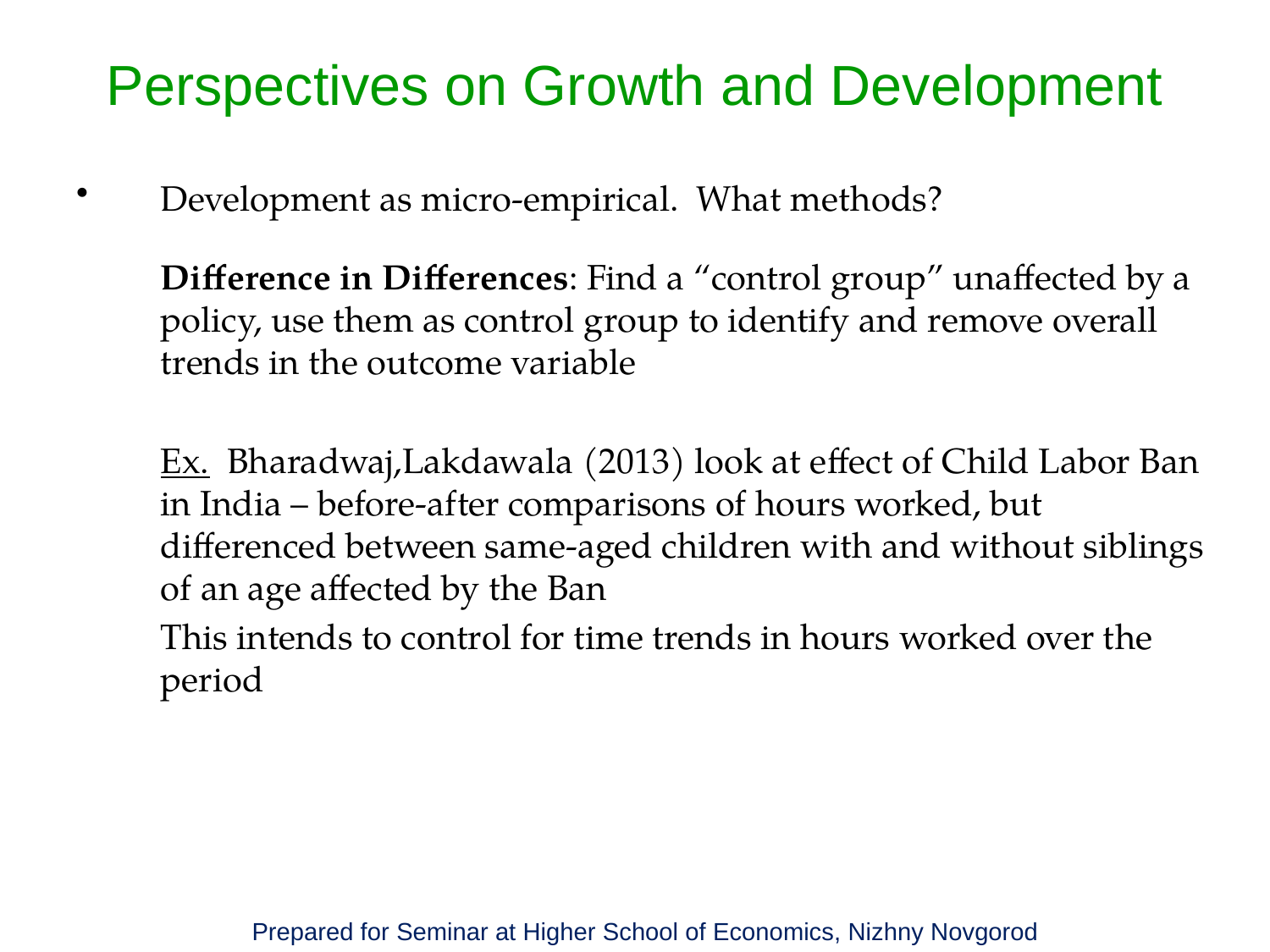

# Perspectives on Growth and Development
Development as micro-empirical.  What methods?

	Difference in Differences: Find a “control group” unaffected by a policy, use them as control group to identify and remove overall trends in the outcome variable

	Ex.  Bharadwaj,Lakdawala (2013) look at effect of Child Labor Ban in India – before-after comparisons of hours worked, but differenced between same-aged children with and without siblings of an age affected by the Ban
	This intends to control for time trends in hours worked over the period
Prepared for Seminar at Higher School of Economics, Nizhny Novgorod